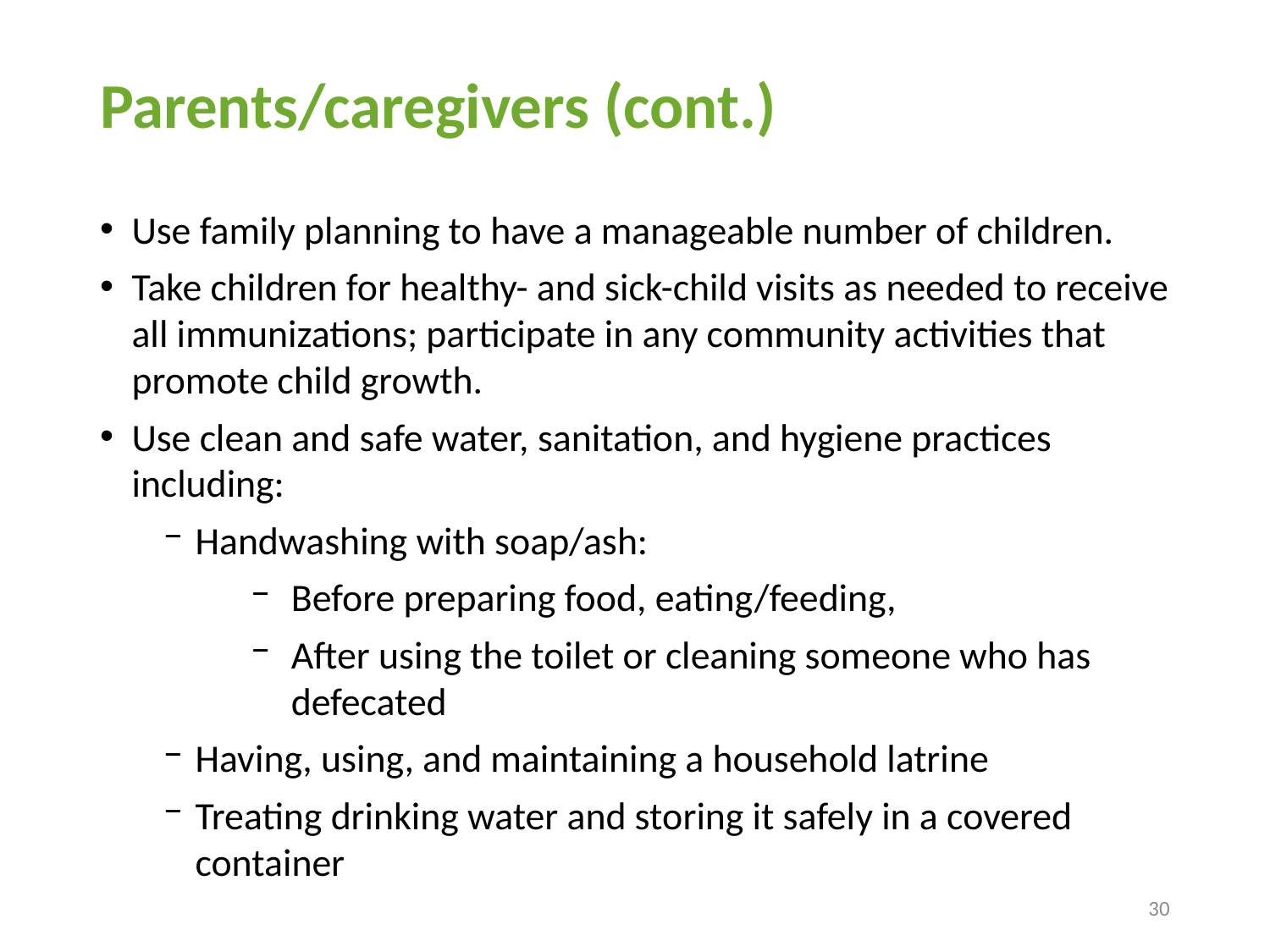

# Parents/caregivers (cont.)
Use family planning to have a manageable number of children.
Take children for healthy- and sick-child visits as needed to receive all immunizations; participate in any community activities that promote child growth.
Use clean and safe water, sanitation, and hygiene practices including:
Handwashing with soap/ash:
Before preparing food, eating/feeding,
After using the toilet or cleaning someone who has defecated
Having, using, and maintaining a household latrine
Treating drinking water and storing it safely in a covered container
30